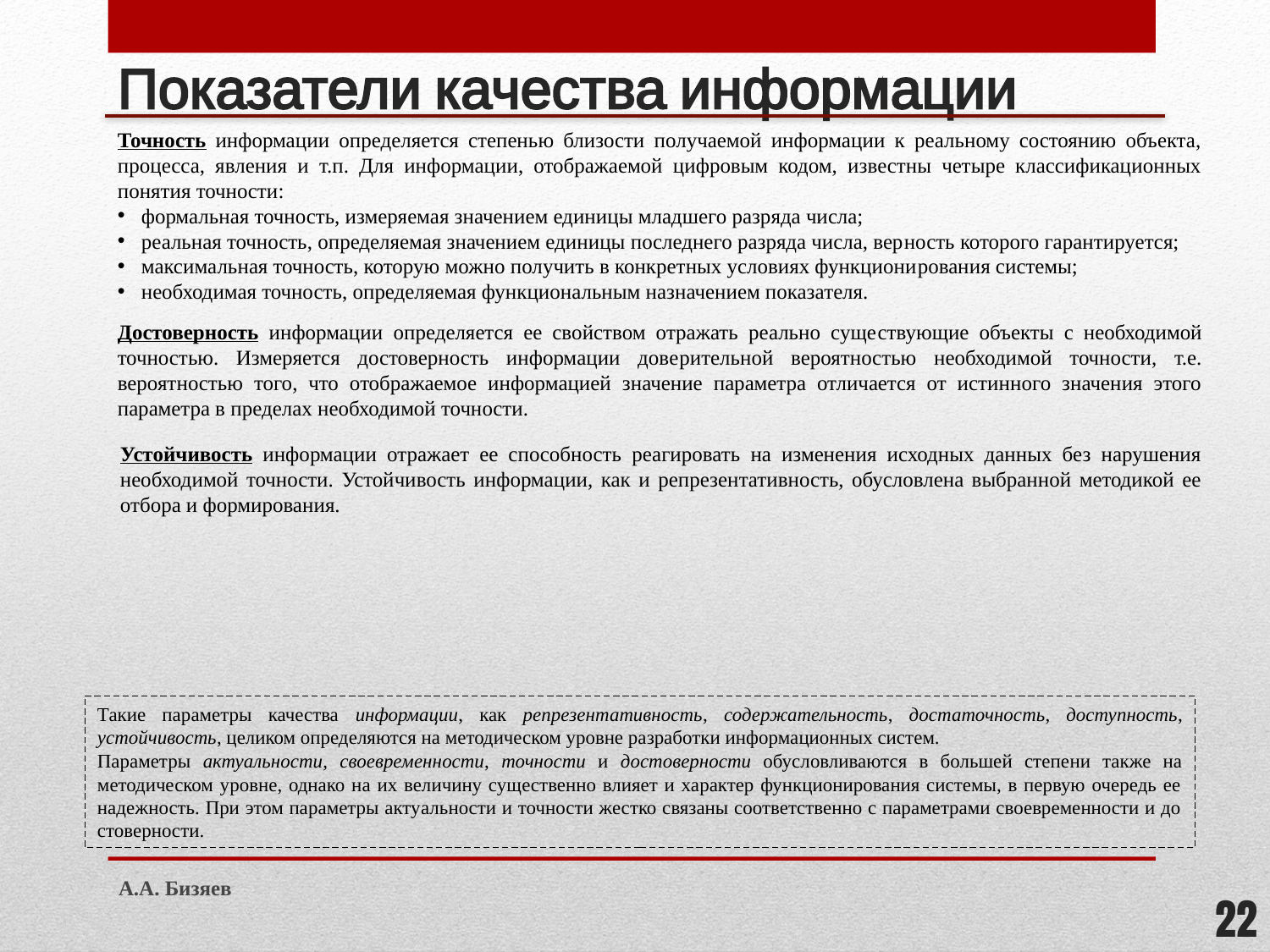

# Показатели качества информации
Точность информации определяется степенью близости получаемой информации к реальному состоянию объекта, процесса, явления и т.п. Для информации, отображаемой цифровым кодом, известны четыре классификационных понятия точности:
формальная точность, измеряемая значением единицы младшего разряда числа;
реальная точность, определяемая значением единицы последнего разряда числа, вер­ность которого гарантируется;
максимальная точность, которую можно получить в конкретных условиях функциони­рования системы;
необходимая точность, определяемая функциональным назначением показателя.
Достоверность информации определяется ее свойством отражать реально суще­ствующие объекты с необходимой точностью. Измеряется достоверность информации дове­рительной вероятностью необходимой точности, т.е. вероятностью того, что отображаемое информацией значение параметра отличается от истинного значения этого параметра в пре­делах необходимой точности.
Устойчивость информации отражает ее способность реагировать на изменения исходных данных без нарушения необходимой точности. Устойчивость информации, как и репрезентативность, обусловлена выбранной методикой ее отбора и формирования.
Такие параметры качества информации, как реп­резентативность, содержательность, достаточность, доступность, устойчивость, целиком определяются на методическом уровне разработки информационных систем.
Параметры актуальности, своевременности, точности и достоверности обусловливаются в большей степе­ни также на методическом уровне, однако на их величину существенно влияет и характер функционирования системы, в первую очередь ее надежность. При этом параметры акту­альности и точности жестко связаны соответственно с параметрами своевременности и до­стоверности.
А.А. Бизяев
22